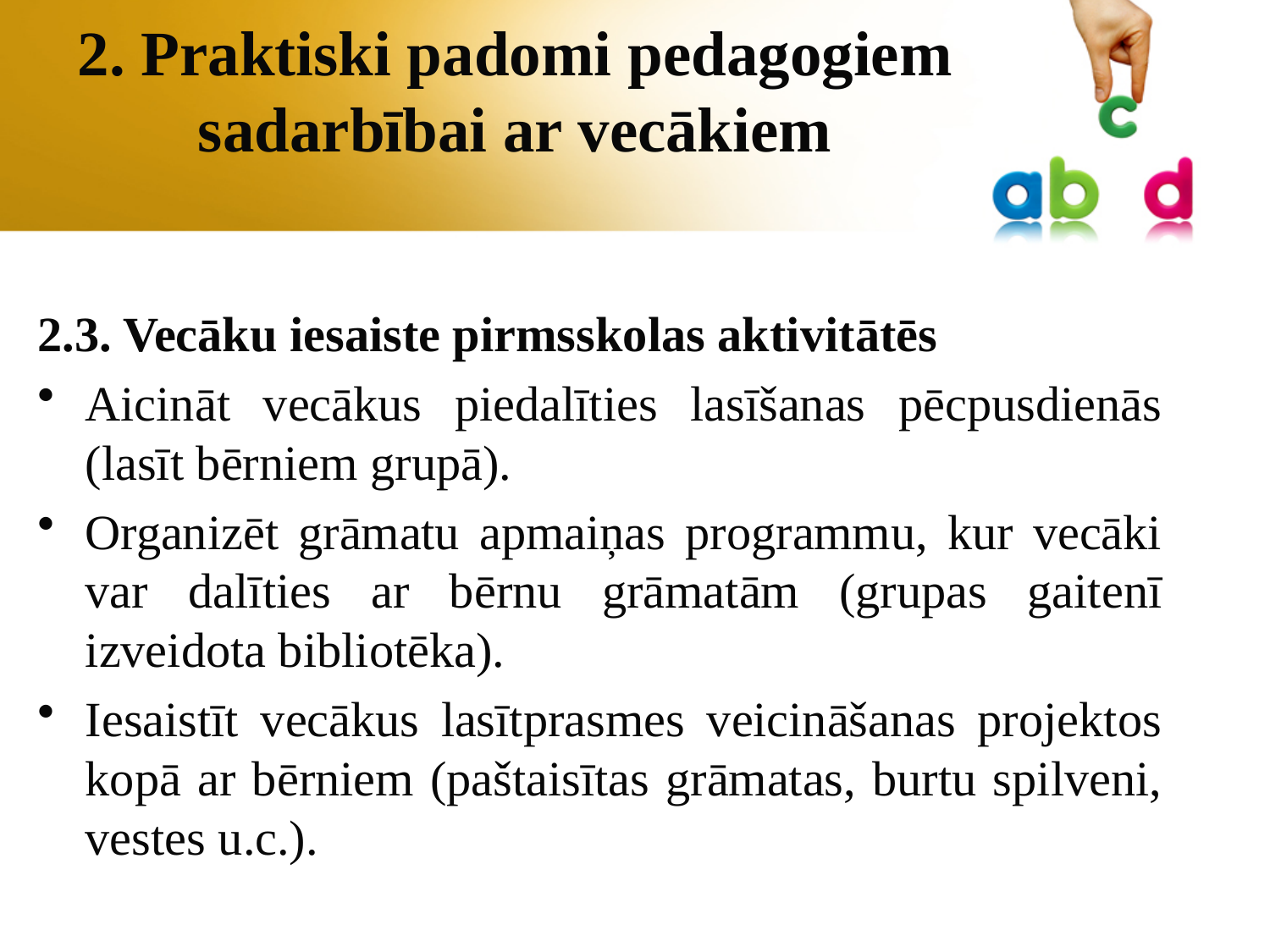

# 2. Praktiski padomi pedagogiem sadarbībai ar vecākiem
2.3. Vecāku iesaiste pirmsskolas aktivitātēs
Aicināt vecākus piedalīties lasīšanas pēcpusdienās (lasīt bērniem grupā).
Organizēt grāmatu apmaiņas programmu, kur vecāki var dalīties ar bērnu grāmatām (grupas gaitenī izveidota bibliotēka).
Iesaistīt vecākus lasītprasmes veicināšanas projektos kopā ar bērniem (paštaisītas grāmatas, burtu spilveni, vestes u.c.).